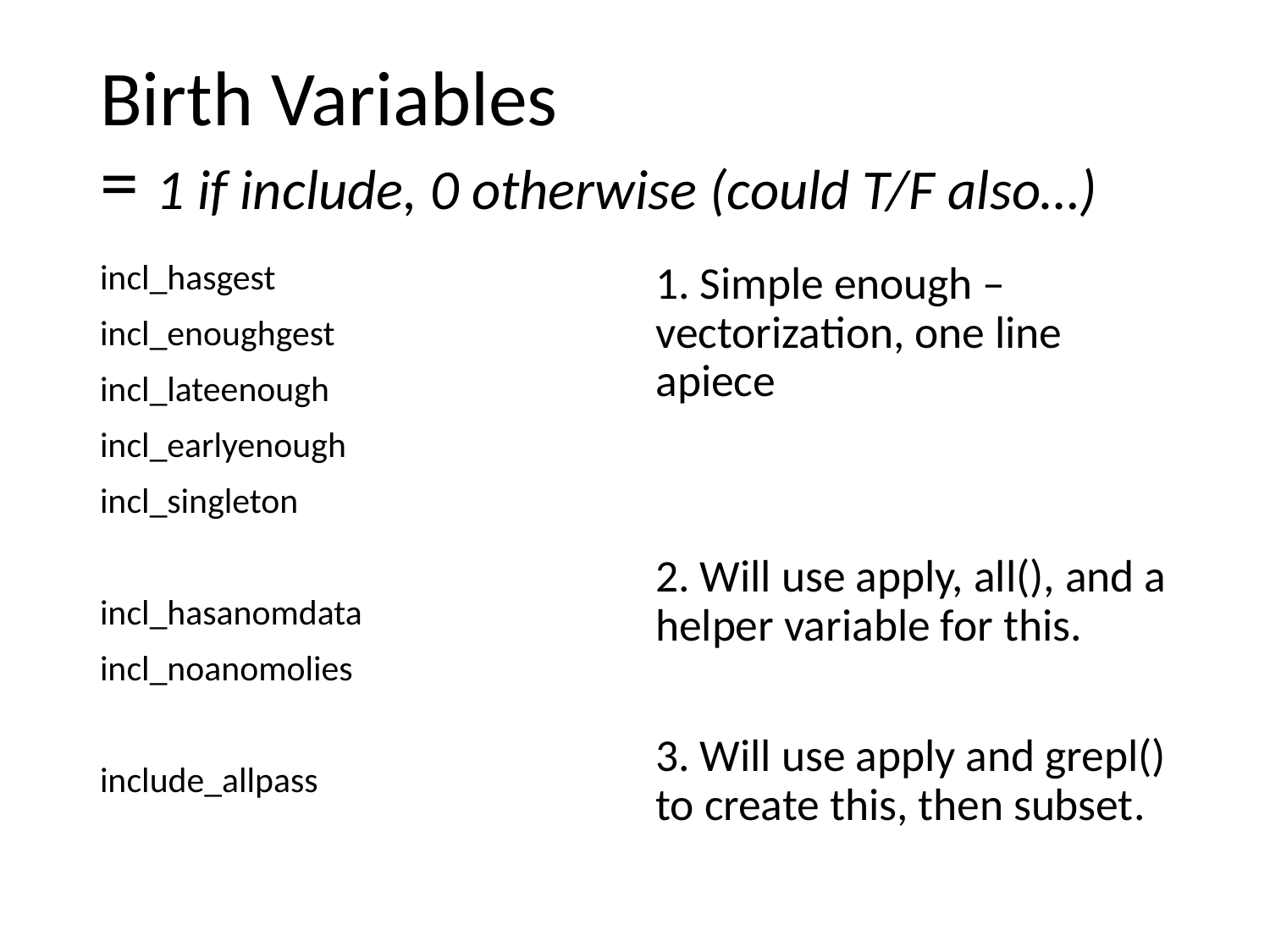

# Birth Variables = 1 if include, 0 otherwise (could T/F also…)
incl_hasgest
incl_enoughgest
incl_lateenough
incl_earlyenough
incl_singleton

incl_hasanomdata
incl_noanomolies

include_allpass

1. Simple enough – vectorization, one line apiece

2. Will use apply, all(), and a helper variable for this.

3. Will use apply and grepl() to create this, then subset.